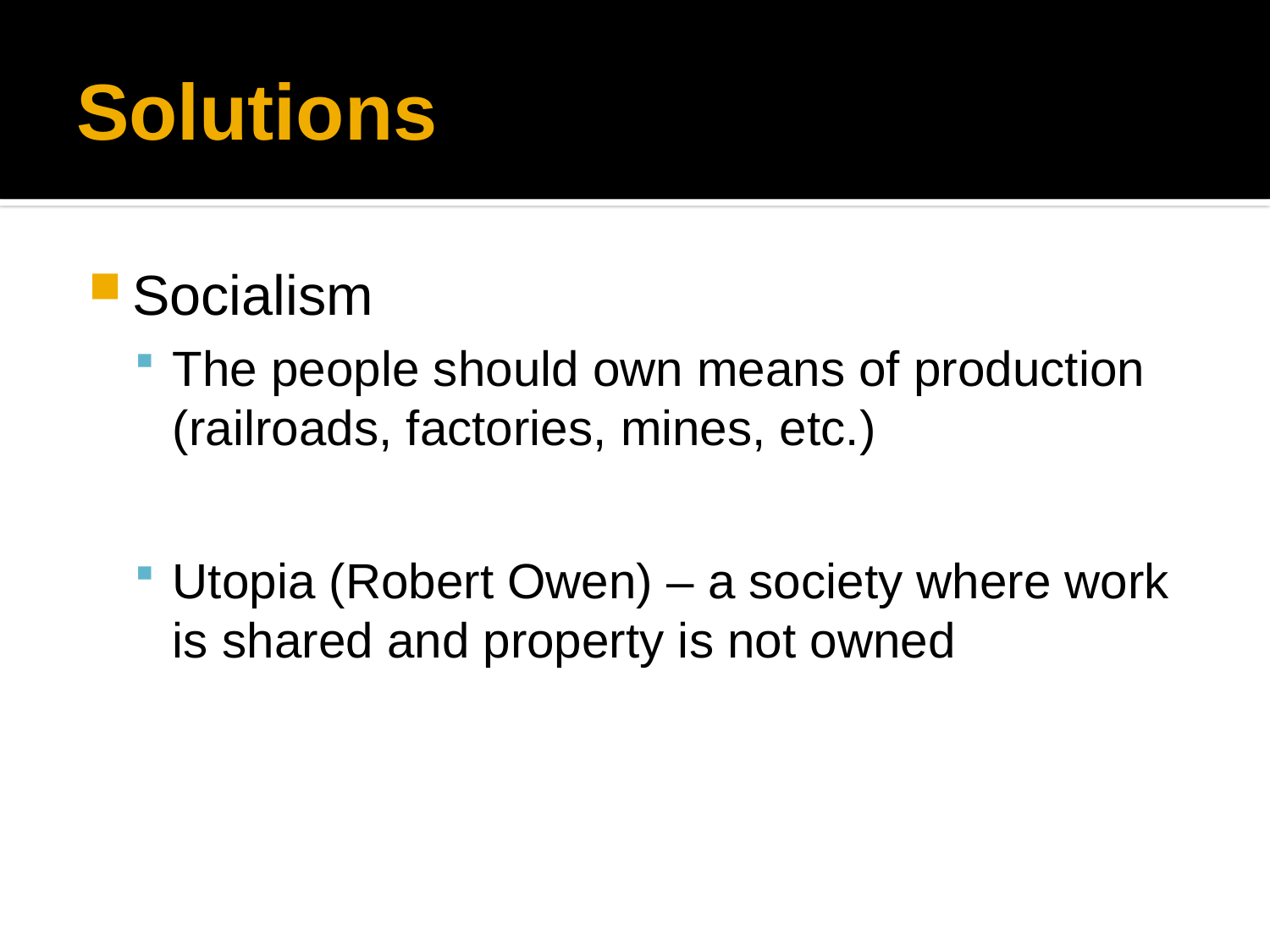

# Solutions
Socialism
The people should own means of production (railroads, factories, mines, etc.)

Utopia (Robert Owen) – a society where work is shared and property is not owned